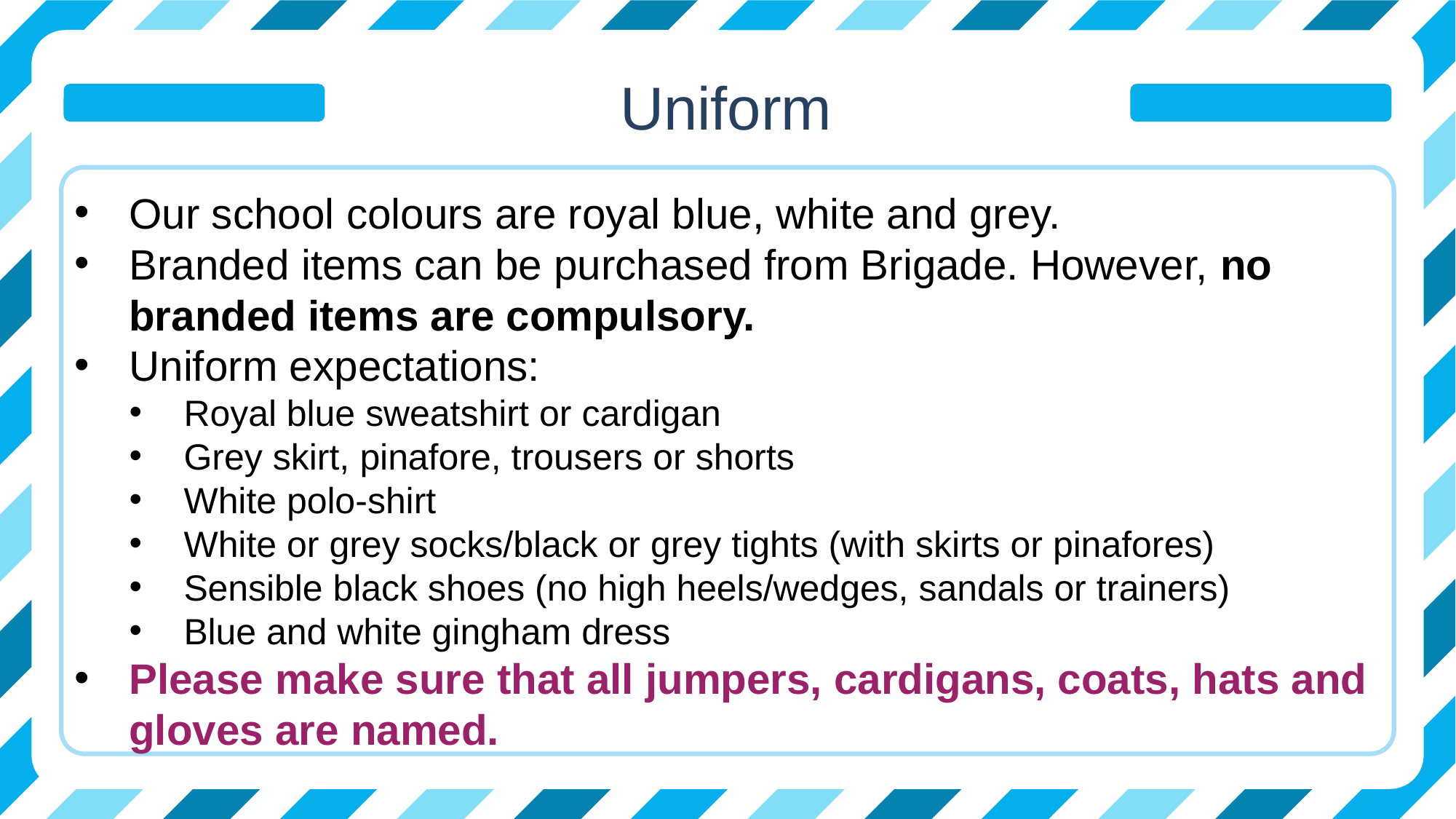

Uniform

Our school colours are royal blue, white and grey.
Branded items can be purchased from Brigade. However, no branded items are compulsory.
Uniform expectations:
Royal blue sweatshirt or cardigan
Grey skirt, pinafore, trousers or shorts
White polo-shirt
White or grey socks/black or grey tights (with skirts or pinafores)
Sensible black shoes (no high heels/wedges, sandals or trainers)
Blue and white gingham dress
Please make sure that all jumpers, cardigans, coats, hats and gloves are named.